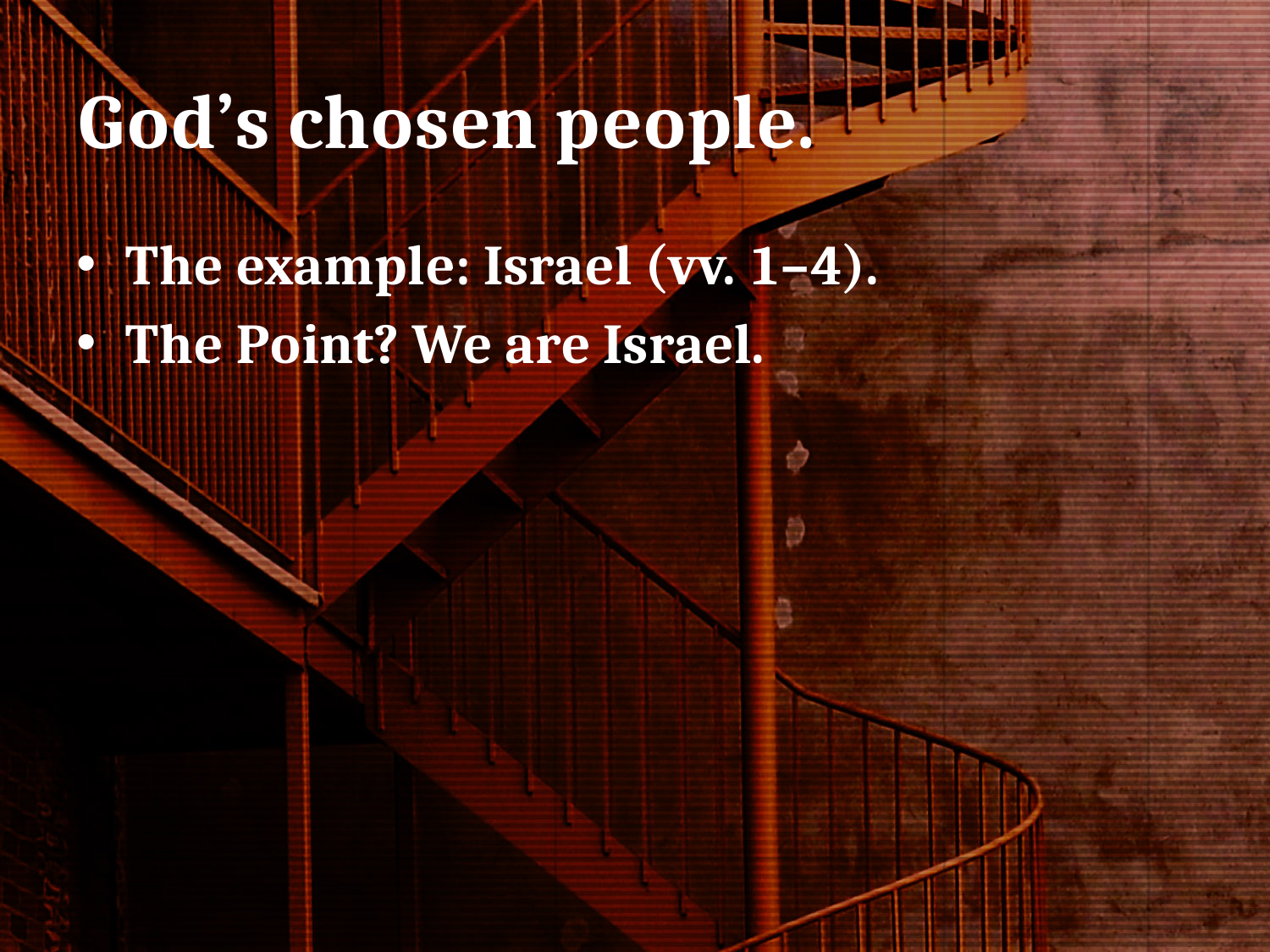

# God’s chosen people.
The example: Israel (vv. 1–4).
The Point? We are Israel.